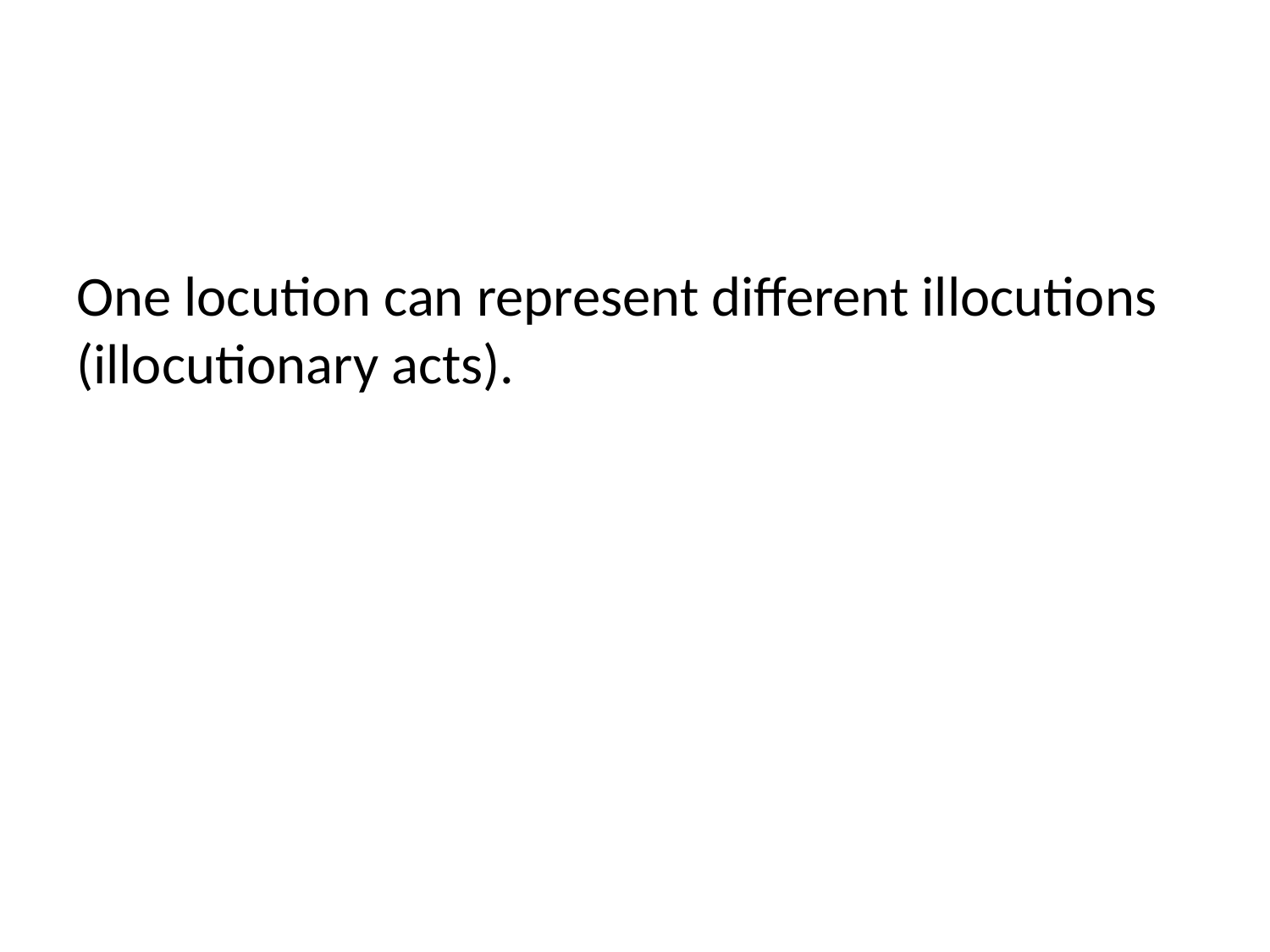

One locution can represent different illocutions (illocutionary acts).